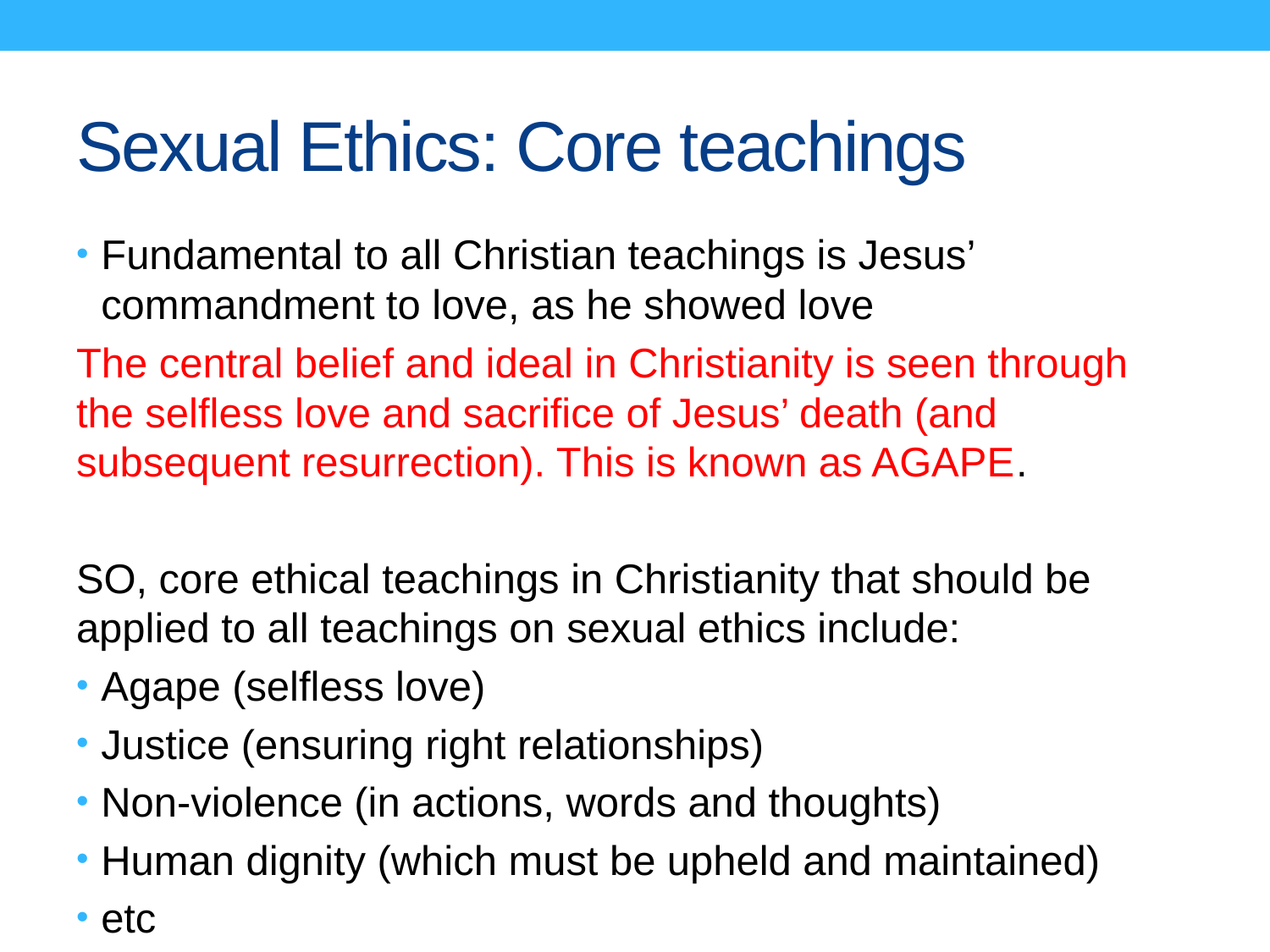

# Sexual Ethics: Core teachings
Fundamental to all Christian teachings is Jesus’ commandment to love, as he showed love
The central belief and ideal in Christianity is seen through the selfless love and sacrifice of Jesus’ death (and subsequent resurrection). This is known as AGAPE.

SO, core ethical teachings in Christianity that should be applied to all teachings on sexual ethics include:
Agape (selfless love)
Justice (ensuring right relationships)
Non-violence (in actions, words and thoughts)
Human dignity (which must be upheld and maintained)
etc